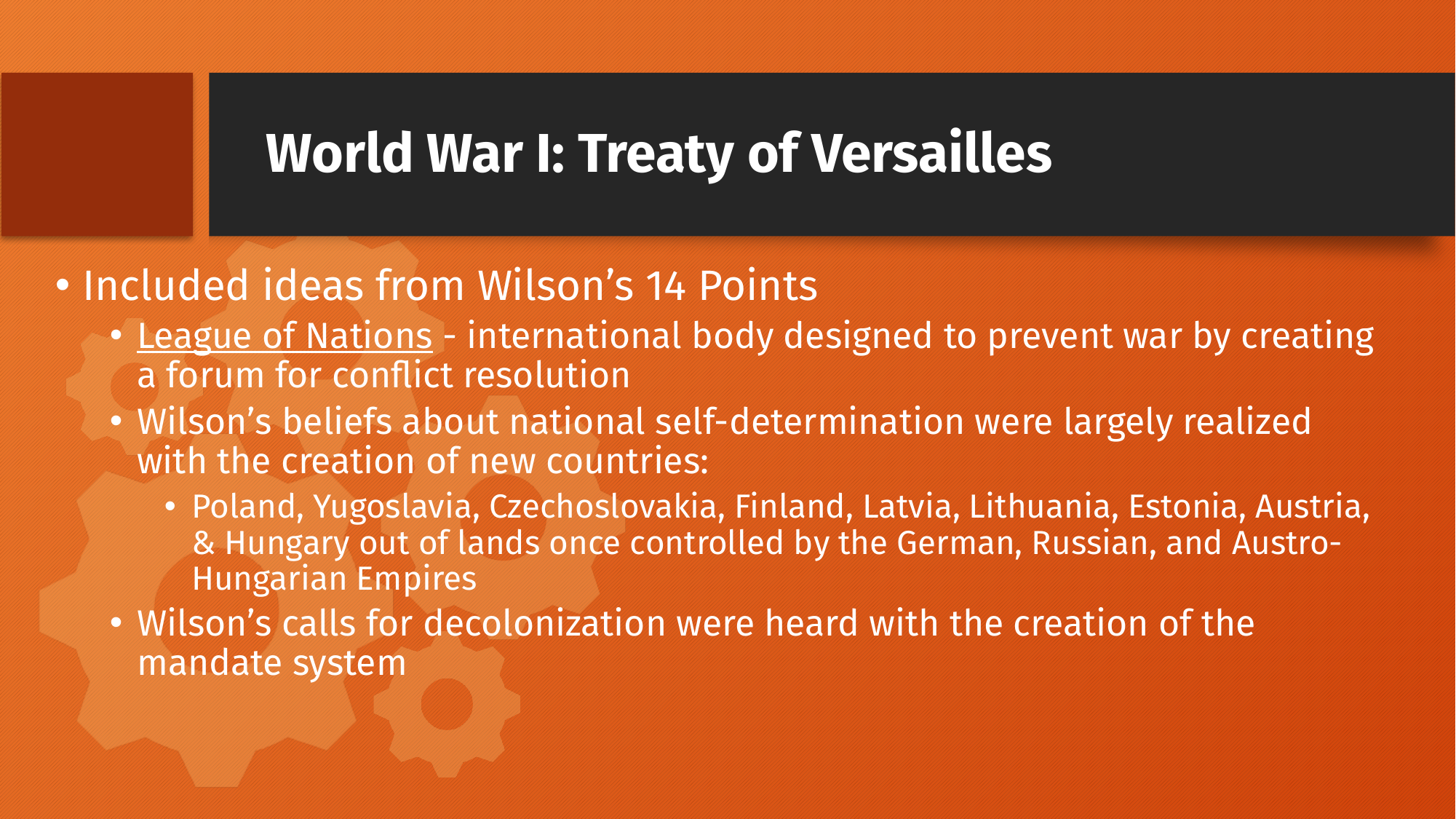

# World War I: Treaty of Versailles
Included ideas from Wilson’s 14 Points
League of Nations - international body designed to prevent war by creating a forum for conflict resolution
Wilson’s beliefs about national self-determination were largely realized with the creation of new countries:
Poland, Yugoslavia, Czechoslovakia, Finland, Latvia, Lithuania, Estonia, Austria, & Hungary out of lands once controlled by the German, Russian, and Austro-Hungarian Empires
Wilson’s calls for decolonization were heard with the creation of the mandate system